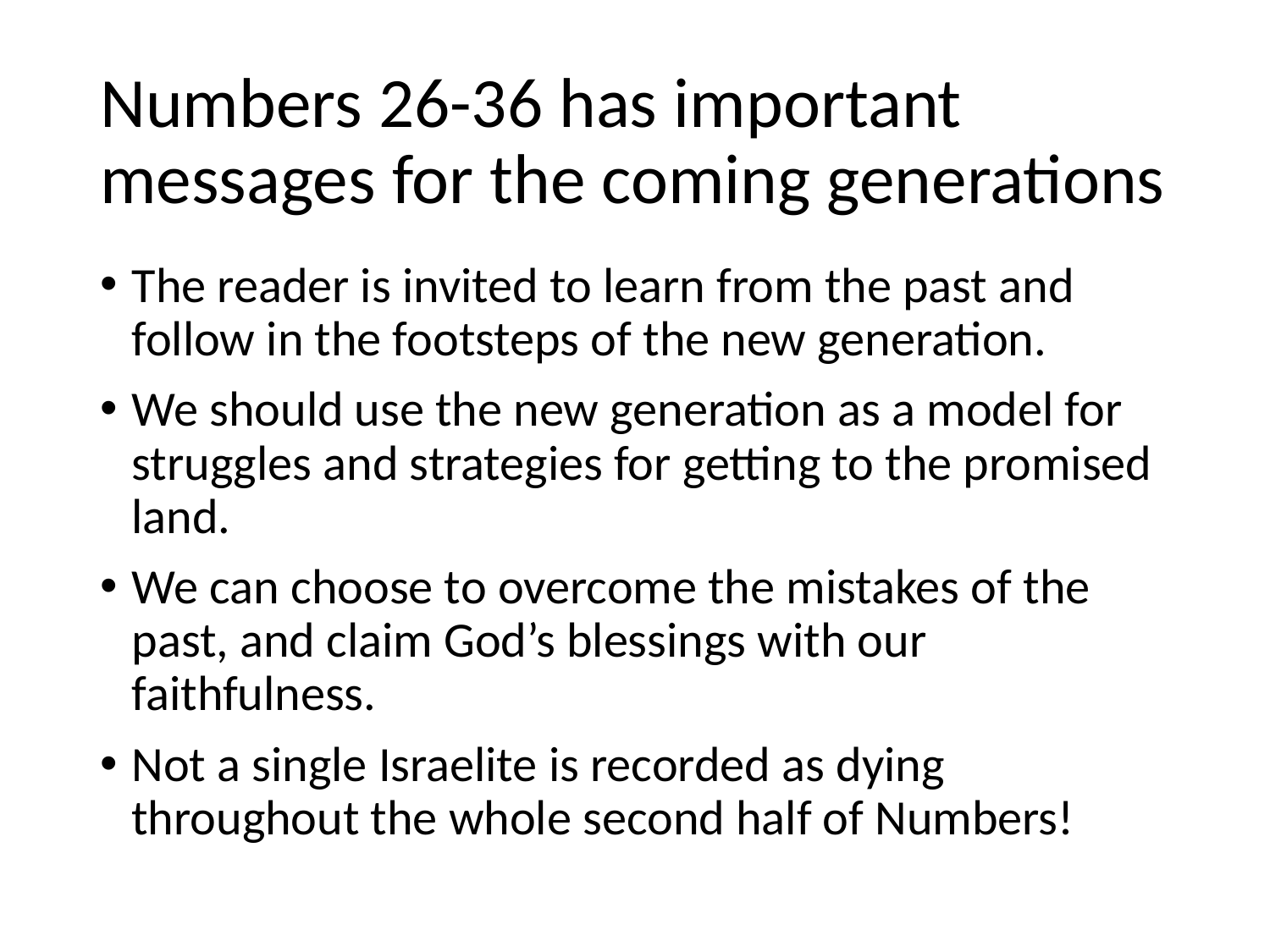

# Numbers 26-36 has important messages for the coming generations
The reader is invited to learn from the past and follow in the footsteps of the new generation.
We should use the new generation as a model for struggles and strategies for getting to the promised land.
We can choose to overcome the mistakes of the past, and claim God’s blessings with our faithfulness.
Not a single Israelite is recorded as dying throughout the whole second half of Numbers!